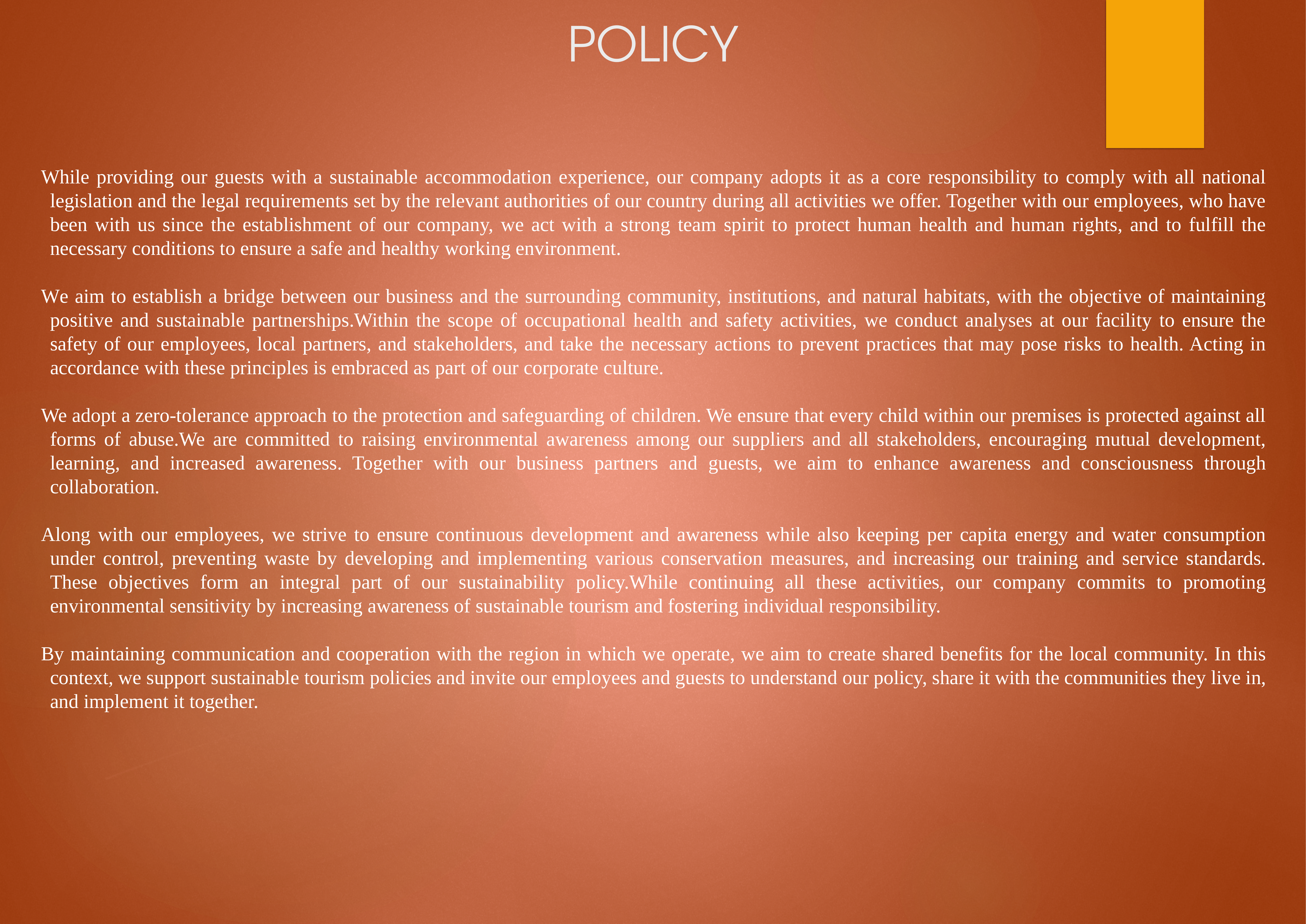

POLICY
While providing our guests with a sustainable accommodation experience, our company adopts it as a core responsibility to comply with all national legislation and the legal requirements set by the relevant authorities of our country during all activities we offer. Together with our employees, who have been with us since the establishment of our company, we act with a strong team spirit to protect human health and human rights, and to fulfill the necessary conditions to ensure a safe and healthy working environment.

We aim to establish a bridge between our business and the surrounding community, institutions, and natural habitats, with the objective of maintaining positive and sustainable partnerships.Within the scope of occupational health and safety activities, we conduct analyses at our facility to ensure the safety of our employees, local partners, and stakeholders, and take the necessary actions to prevent practices that may pose risks to health. Acting in accordance with these principles is embraced as part of our corporate culture.

We adopt a zero-tolerance approach to the protection and safeguarding of children. We ensure that every child within our premises is protected against all forms of abuse.We are committed to raising environmental awareness among our suppliers and all stakeholders, encouraging mutual development, learning, and increased awareness. Together with our business partners and guests, we aim to enhance awareness and consciousness through collaboration.

Along with our employees, we strive to ensure continuous development and awareness while also keeping per capita energy and water consumption under control, preventing waste by developing and implementing various conservation measures, and increasing our training and service standards. These objectives form an integral part of our sustainability policy.While continuing all these activities, our company commits to promoting environmental sensitivity by increasing awareness of sustainable tourism and fostering individual responsibility.

By maintaining communication and cooperation with the region in which we operate, we aim to create shared benefits for the local community. In this context, we support sustainable tourism policies and invite our employees and guests to understand our policy, share it with the communities they live in, and implement it together.